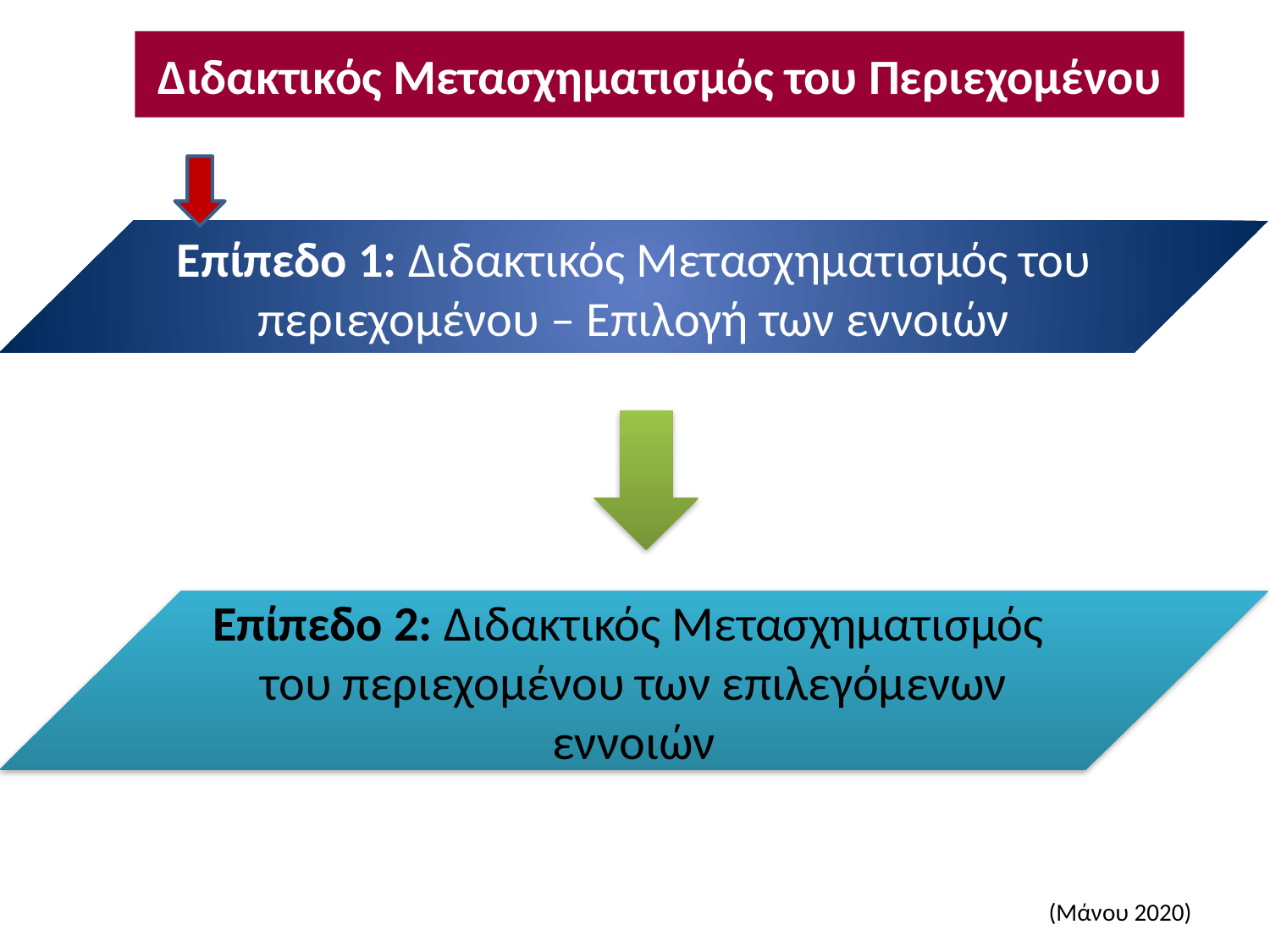

Διδακτικός Μετασχηματισμός του Περιεχομένου

Επίπεδο 1: Διδακτικός Μετασχηματισμός του περιεχομένου – Επιλογή των εννοιών

Επίπεδο 2: Διδακτικός Μετασχηματισμός  του περιεχομένου των επιλεγόμενων εννοιών
(Μάνου 2020)